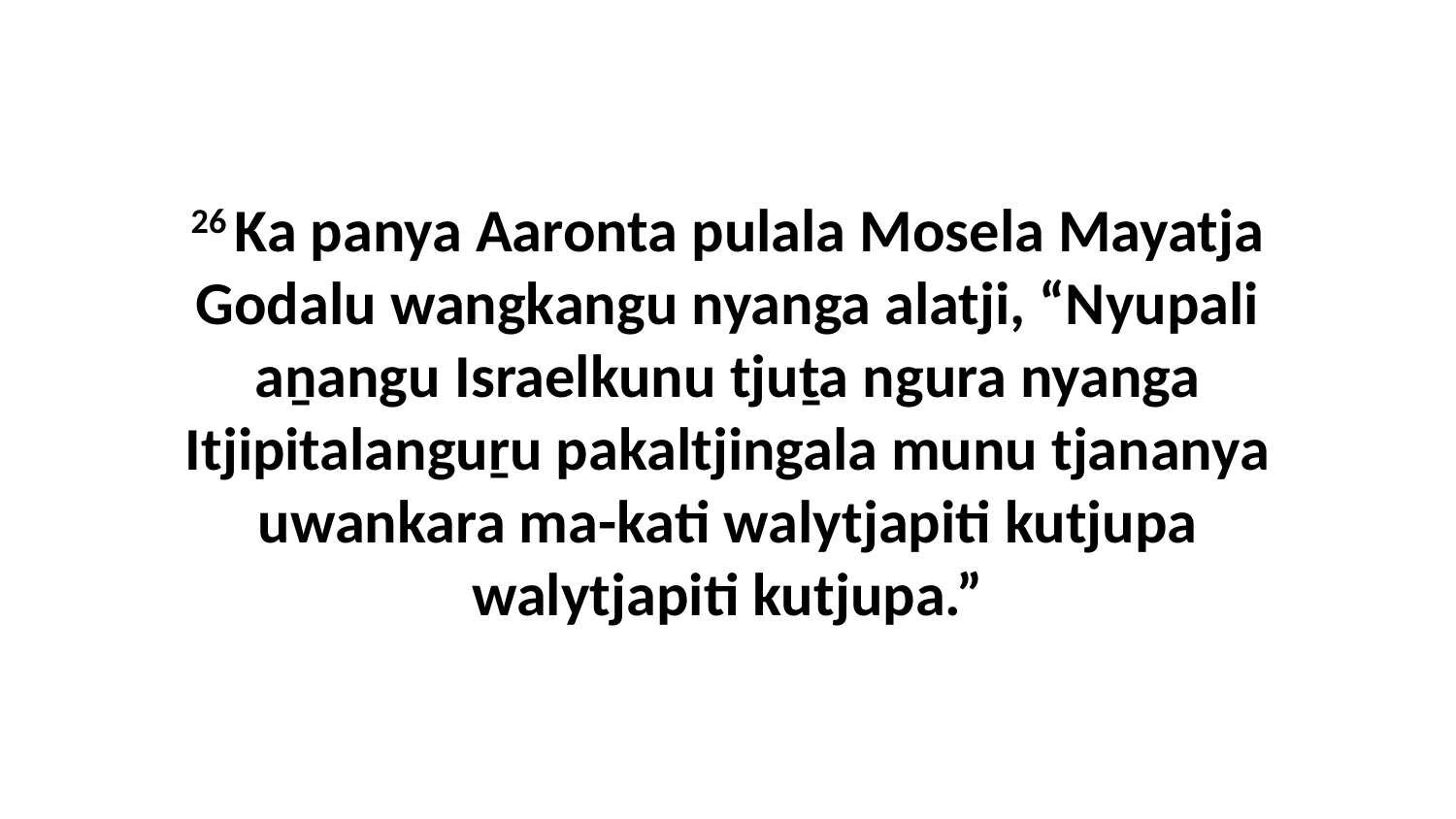

26 Ka panya Aaronta pulala Mosela Mayatja Godalu wangkangu nyanga alatji, “Nyupali aṉangu Israelkunu tjuṯa ngura nyanga Itjipitalanguṟu pakaltjingala munu tjananya uwankara ma-kati walytjapiti kutjupa walytjapiti kutjupa.”